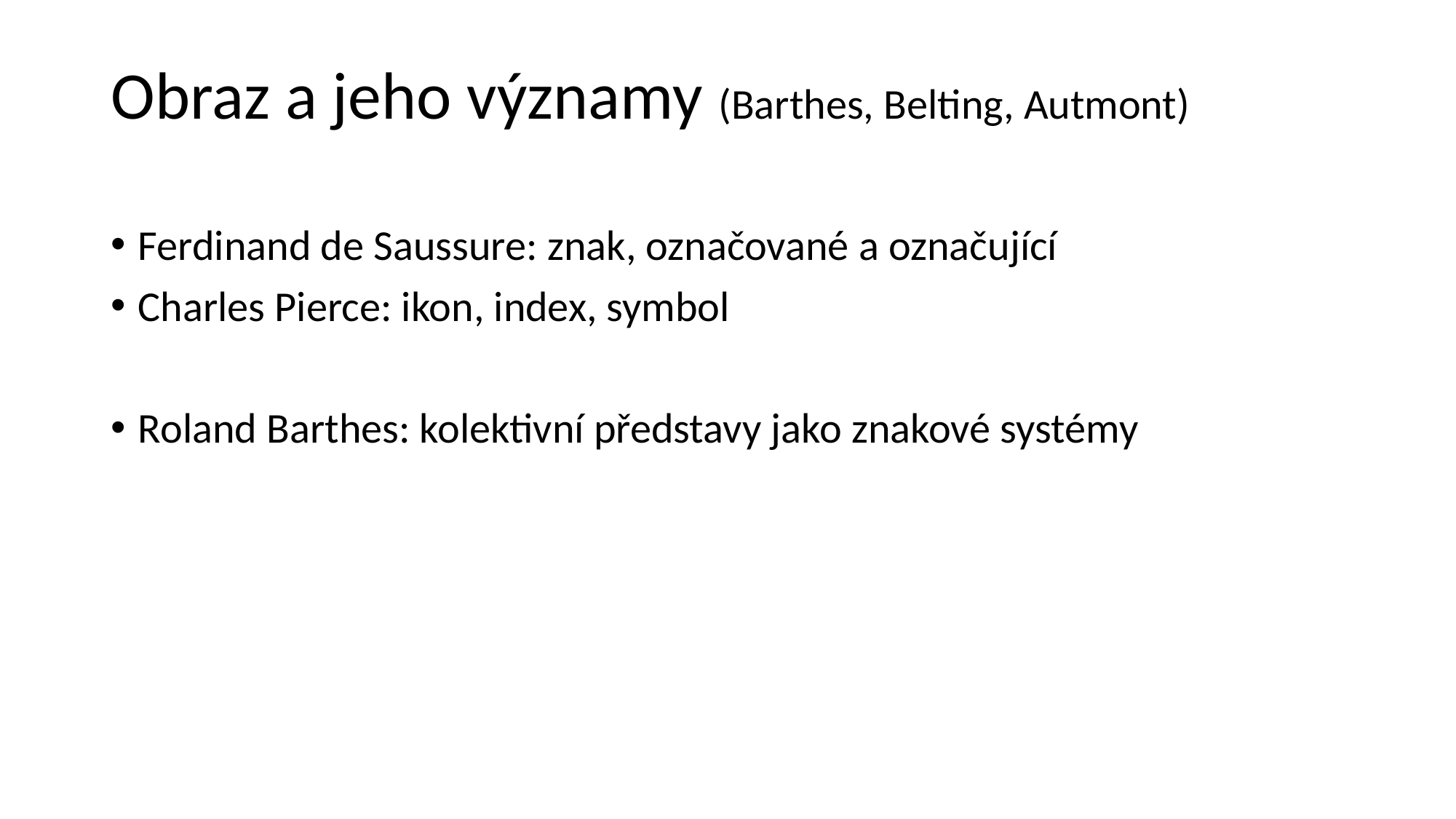

# Obraz a jeho významy (Barthes, Belting, Autmont)
Ferdinand de Saussure: znak, označované a označující
Charles Pierce: ikon, index, symbol

Roland Barthes: kolektivní představy jako znakové systémy